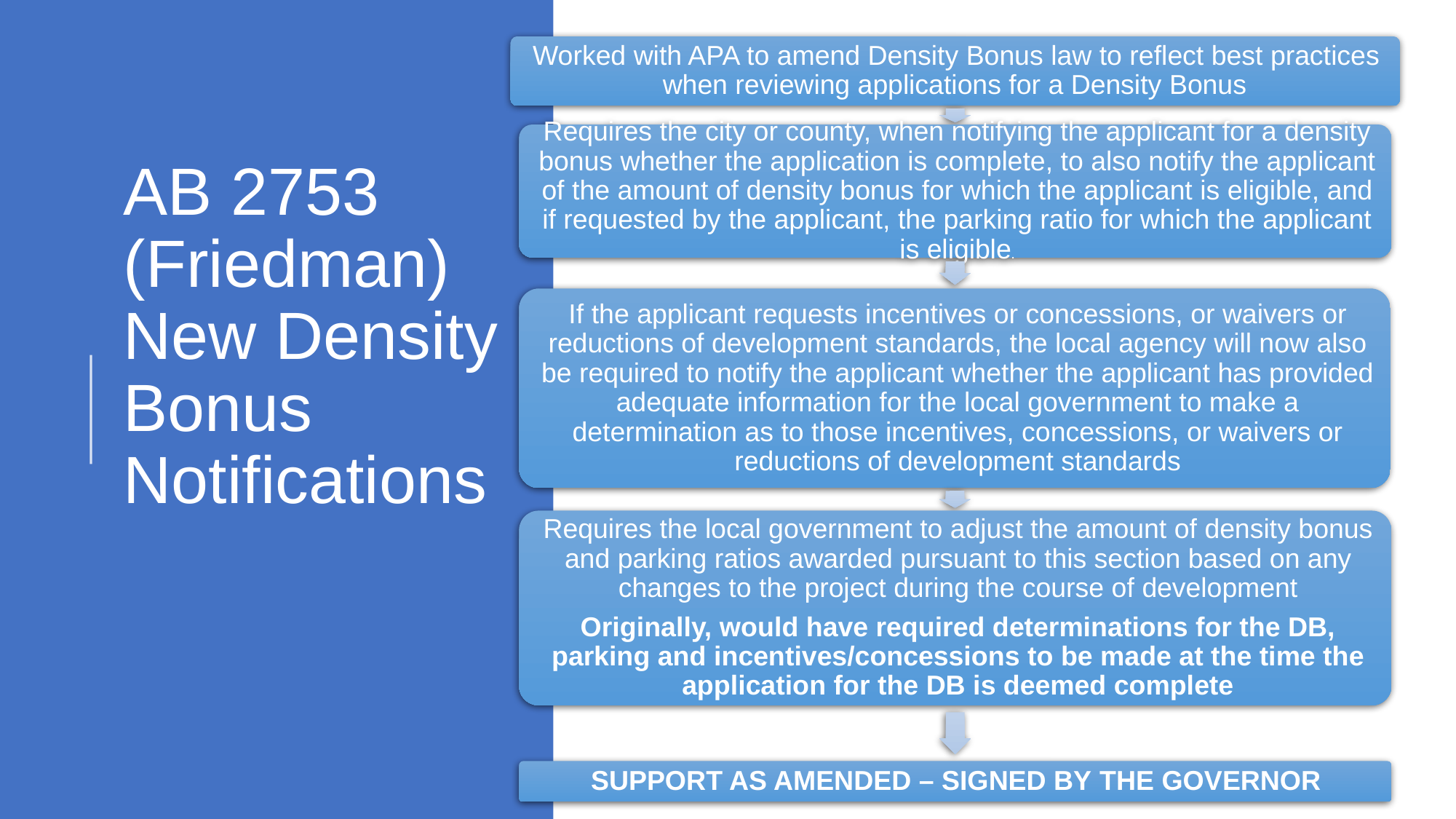

Worked with APA to amend Density Bonus law to reflect best practices when reviewing applications for a Density Bonus

Requires the city or county, when notifying the applicant for a density bonus whether the application is complete, to also notify the applicant of the amount of density bonus for which the applicant is eligible, and if requested by the applicant, the parking ratio for which the applicant is eligible.

If the applicant requests incentives or concessions, or waivers or reductions of development standards, the local agency will now also be required to notify the applicant whether the applicant has provided adequate information for the local government to make a determination as to those incentives, concessions, or waivers or reductions of development standards

Requires the local government to adjust the amount of density bonus and parking ratios awarded pursuant to this section based on any changes to the project during the course of development
Originally, would have required determinations for the DB, parking and incentives/concessions to be made at the time the application for the DB is deemed complete

SUPPORT AS AMENDED – SIGNED BY the GOVERNOR
# AB 2753 (Friedman) New Density Bonus Notifications